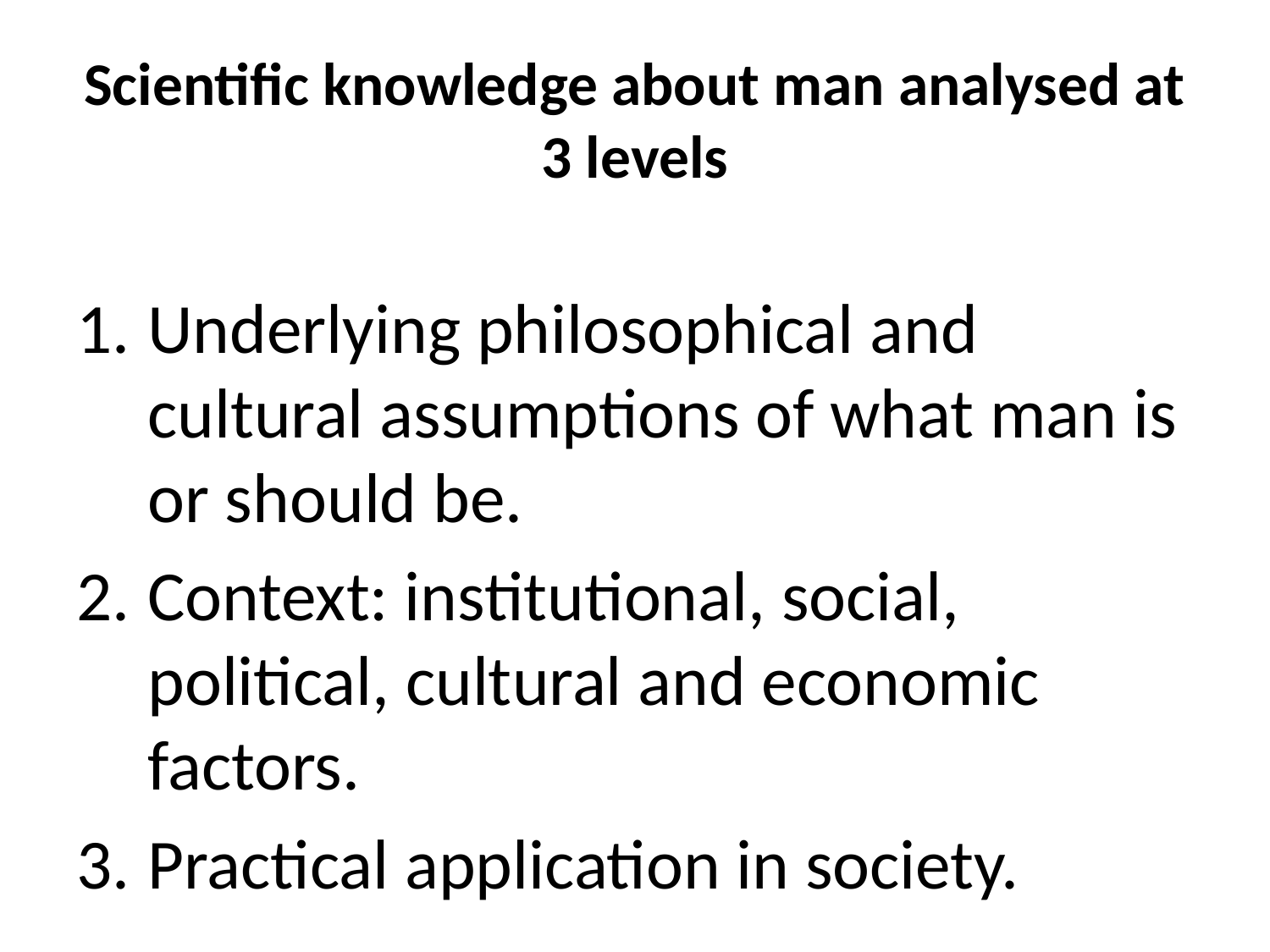

# Scientific knowledge about man analysed at 3 levels
Underlying philosophical and cultural assumptions of what man is or should be.
Context: institutional, social, political, cultural and economic factors.
Practical application in society.